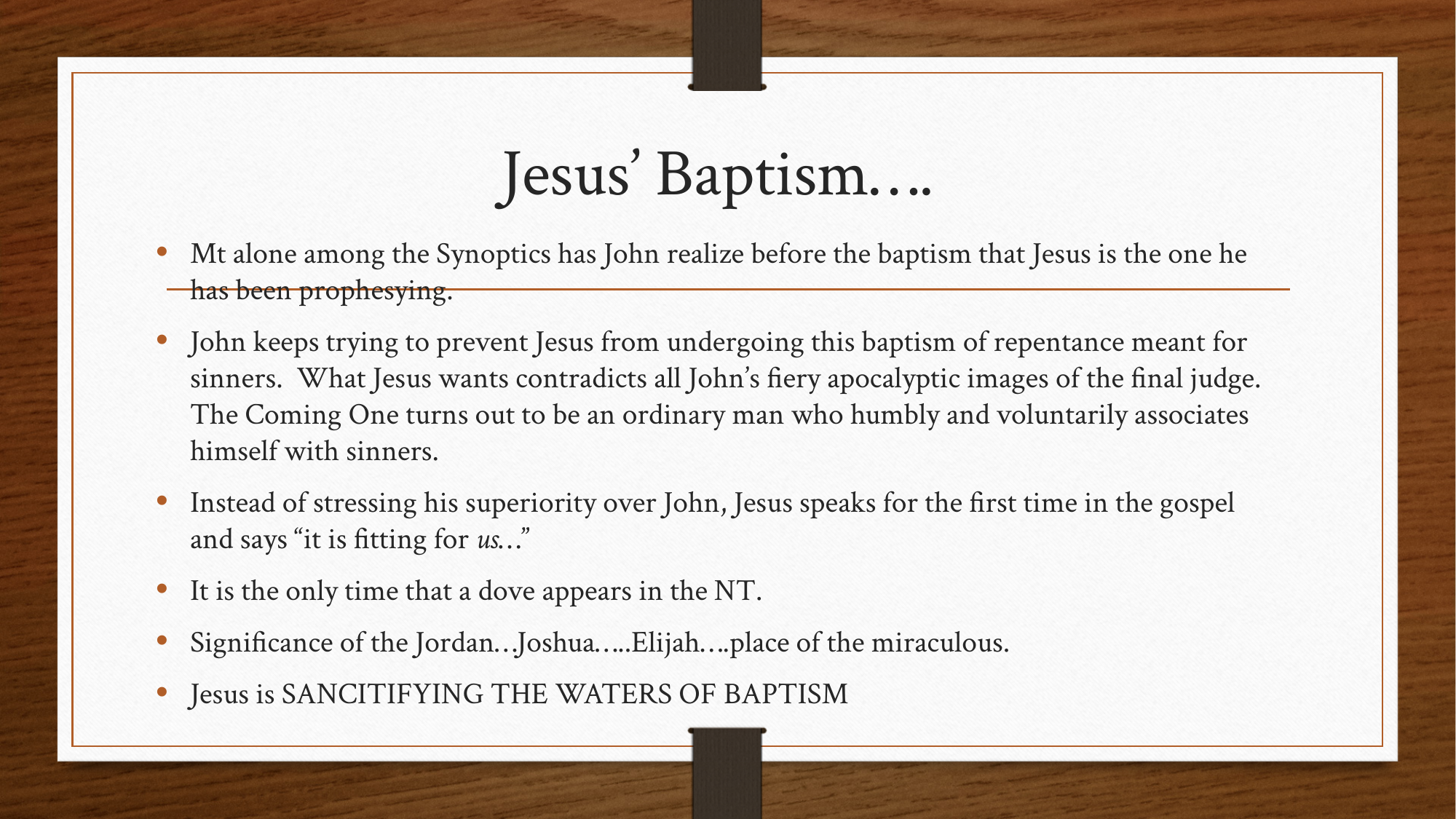

# Jesus’ Baptism….
Mt alone among the Synoptics has John realize before the baptism that Jesus is the one he has been prophesying.
John keeps trying to prevent Jesus from undergoing this baptism of repentance meant for sinners.  What Jesus wants contradicts all John’s fiery apocalyptic images of the final judge.  The Coming One turns out to be an ordinary man who humbly and voluntarily associates himself with sinners.
Instead of stressing his superiority over John, Jesus speaks for the first time in the gospel and says “it is fitting for us…”
It is the only time that a dove appears in the NT.
Significance of the Jordan…Joshua…..Elijah….place of the miraculous.
Jesus is SANCITIFYING THE WATERS OF BAPTISM